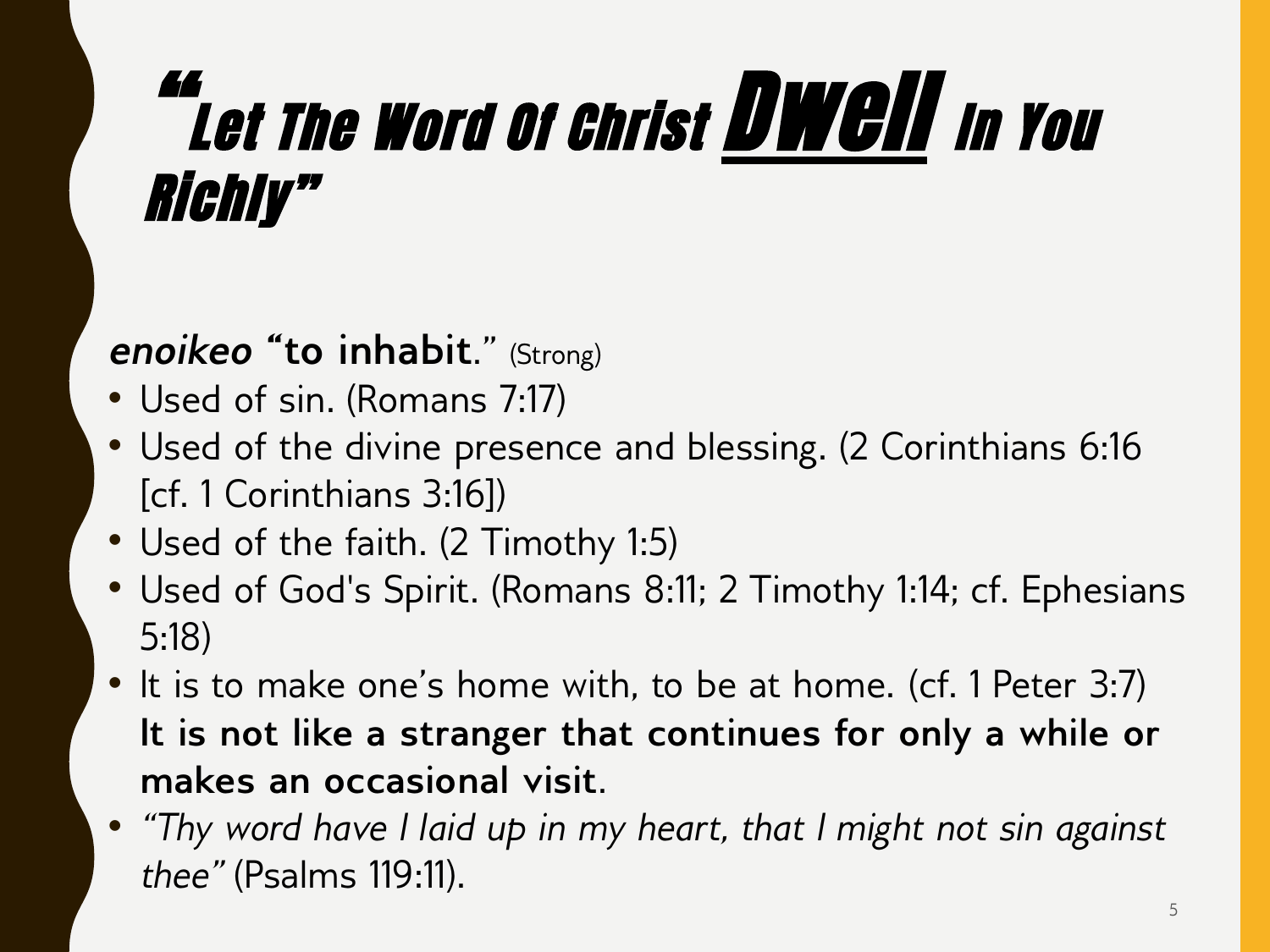

# “Let The Word Of Christ Dwell In You Richly”
enoikeo “to inhabit.” (Strong)
Used of sin. (Romans 7:17)
Used of the divine presence and blessing. (2 Corinthians 6:16
[cf. 1 Corinthians 3:16])
Used of the faith. (2 Timothy 1:5)
Used of God's Spirit. (Romans 8:11; 2 Timothy 1:14; cf. Ephesians 5:18)
It is to make one’s home with, to be at home. (cf. 1 Peter 3:7)
It is not like a stranger that continues for only a while or makes an occasional visit.
“Thy word have I laid up in my heart, that I might not sin against thee” (Psalms 119:11).
5